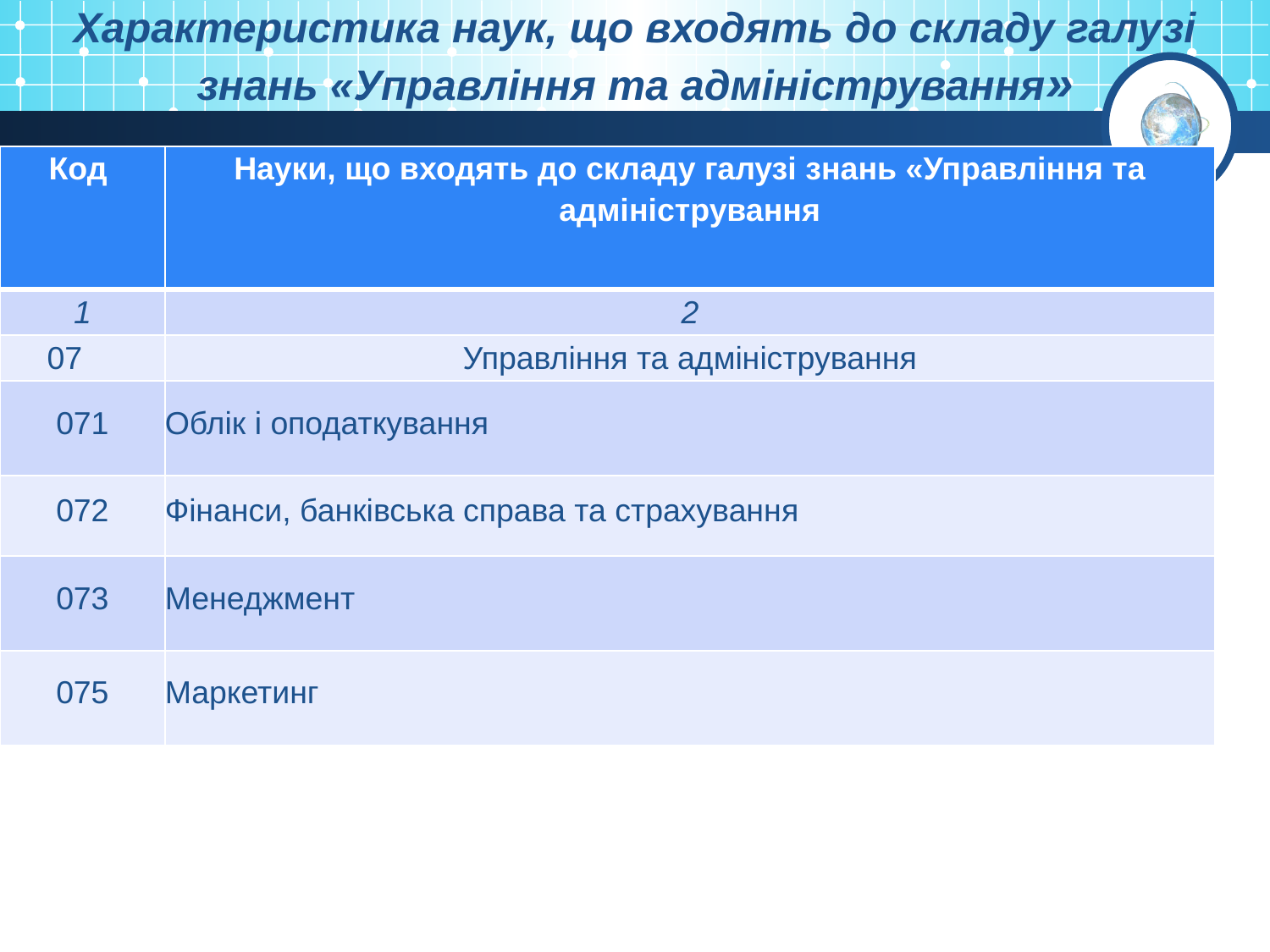

# Характеристика наук, що входять до складу галузі знань «Управління та адміністрування»
| Код | Науки, що входять до складу галузі знань «Управління та адміністрування |
| --- | --- |
| 1 | 2 |
| 07 | Управління та адміністрування |
| 071 | Облік і оподаткування |
| 072 | Фінанси, банківська справа та страхування |
| 073 | Менеджмент |
| 075 | Маркетинг |